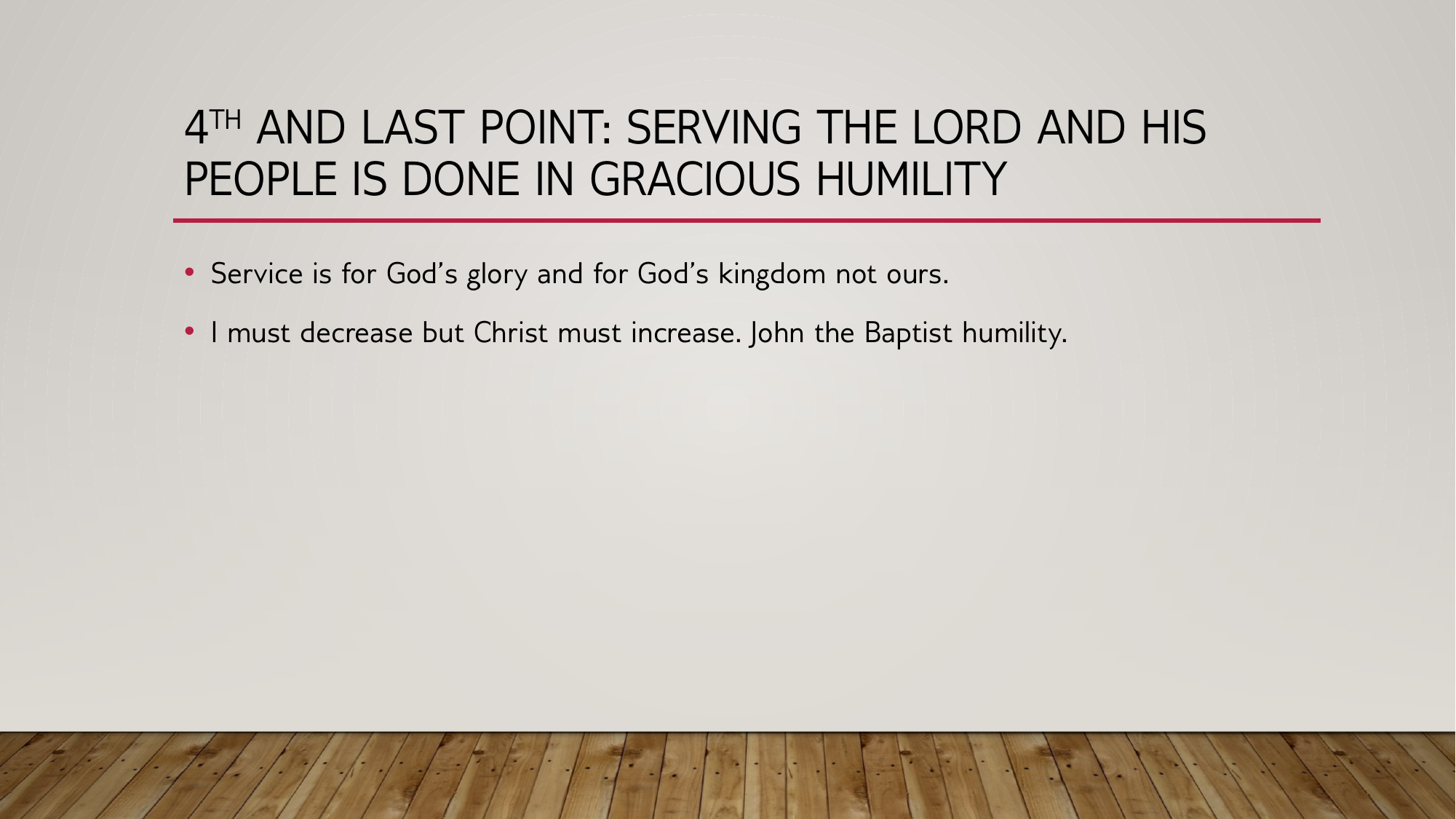

# 4th and last point: serving the lord and his people is done in gracious humility
Service is for God’s glory and for God’s kingdom not ours.
I must decrease but Christ must increase. John the Baptist humility.